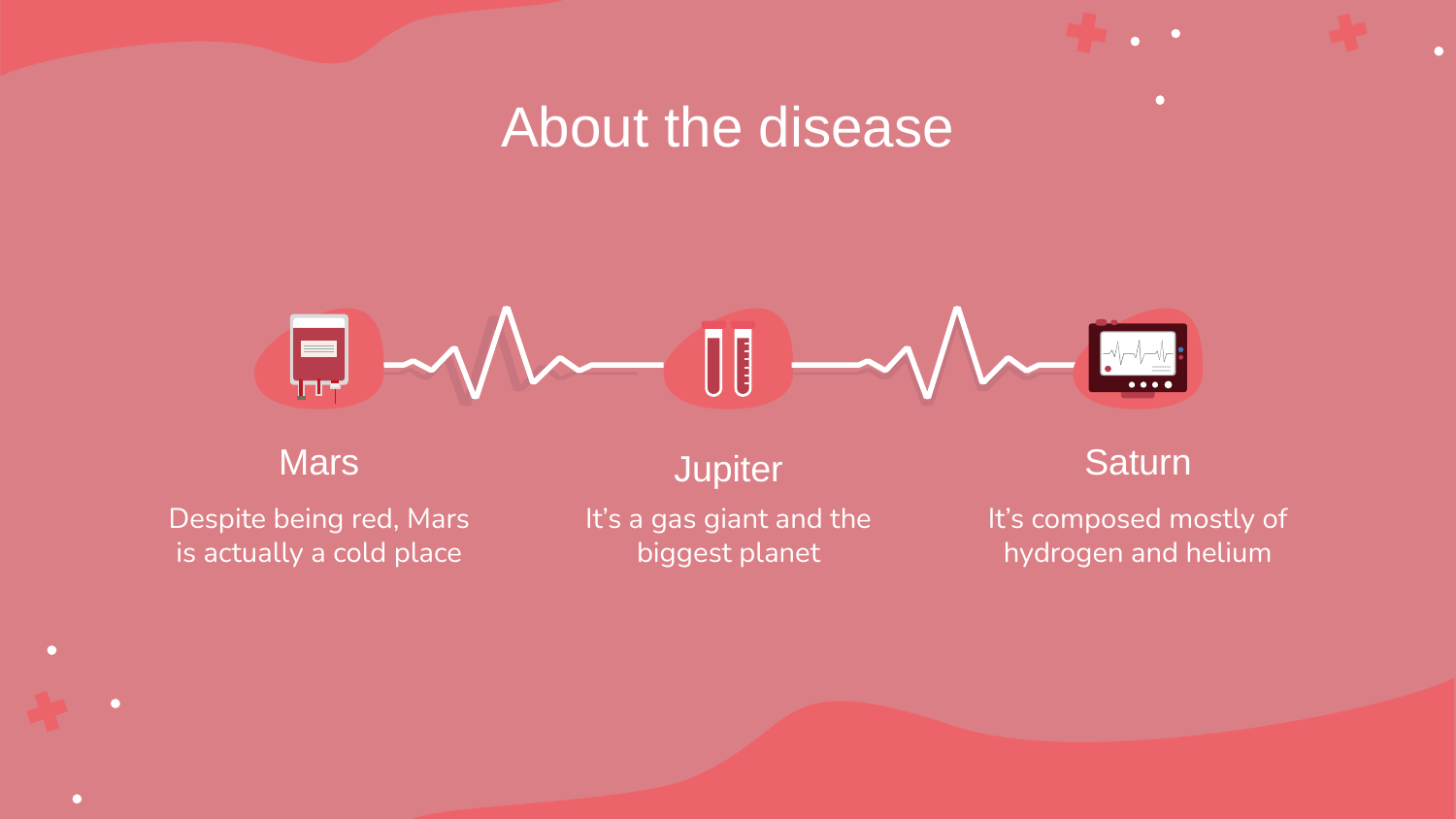

# About the disease

Mars
Jupiter
Saturn
Despite being red, Mars is actually a cold place
It’s a gas giant and the biggest planet
It’s composed mostly of hydrogen and helium